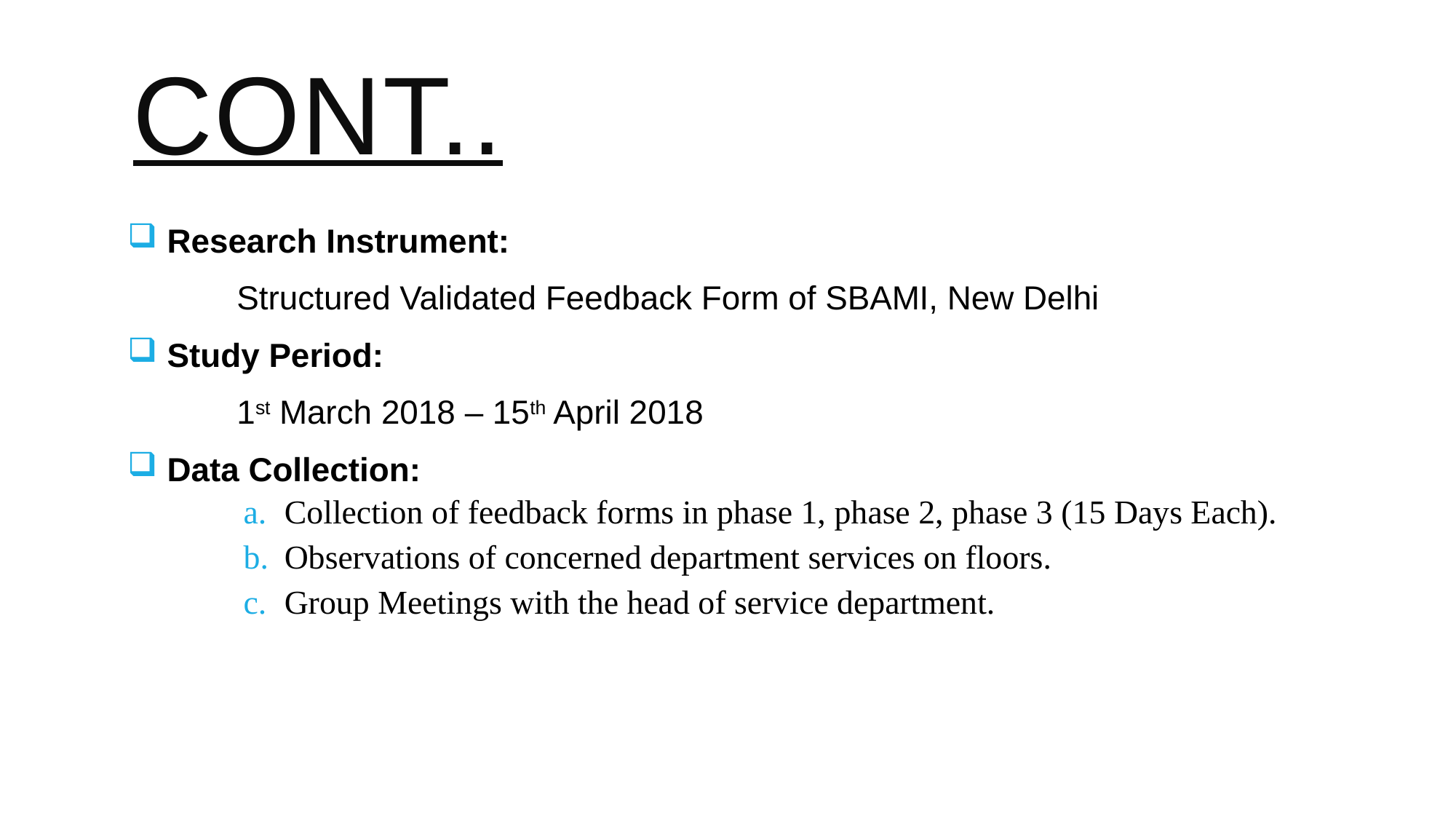

# Cont..
 Research Instrument:
	Structured Validated Feedback Form of SBAMI, New Delhi
 Study Period:
	1st March 2018 – 15th April 2018
 Data Collection:
Collection of feedback forms in phase 1, phase 2, phase 3 (15 Days Each).
Observations of concerned department services on floors.
Group Meetings with the head of service department.